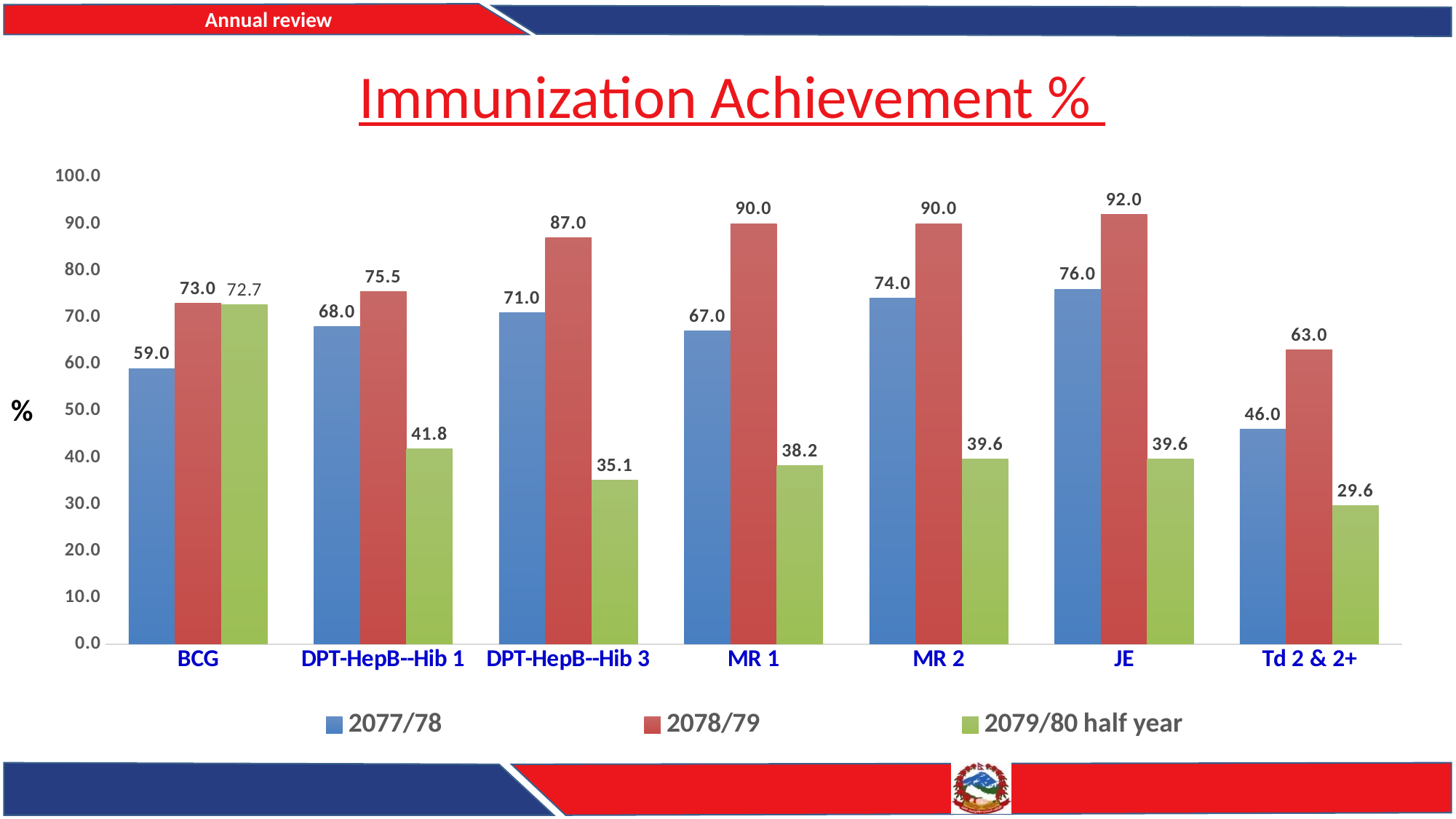

# Immunization Achievement %

### Chart

| Category | 2077/78 | 2078/79 | 2079/80 half year |
|---|---|---|---|
| BCG | 59.0 | 73.0 | 72.7 |
| DPT-HepB--Hib 1 | 68.0 | 75.5 | 41.8 |
| DPT-HepB--Hib 3 | 71.0 | 87.0 | 35.1 |
| MR 1 | 67.0 | 90.0 | 38.2 |
| MR 2 | 74.0 | 90.0 | 39.6 |
| JE | 76.0 | 92.0 | 39.6 |
| Td 2 & 2+ | 46.0 | 63.0 | 29.6 |
%